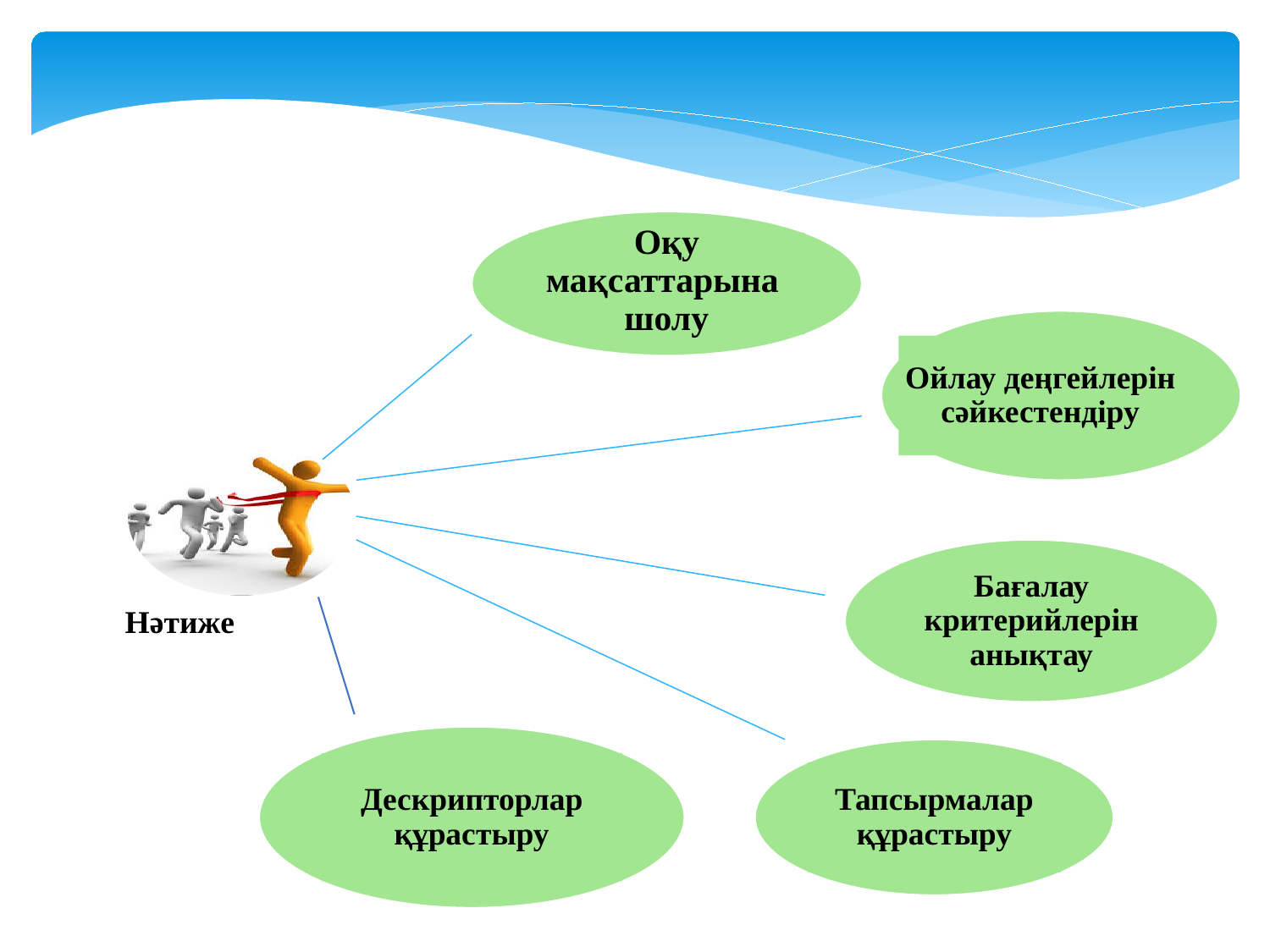

Оқу мақсаттарына  шолу

Ойлау деңгейлерін сәйкестендіру

Бағалау критерийлерін анықтау
Нәтиже

Дескрипторлар құрастыру

Тапсырмалар құрастыру